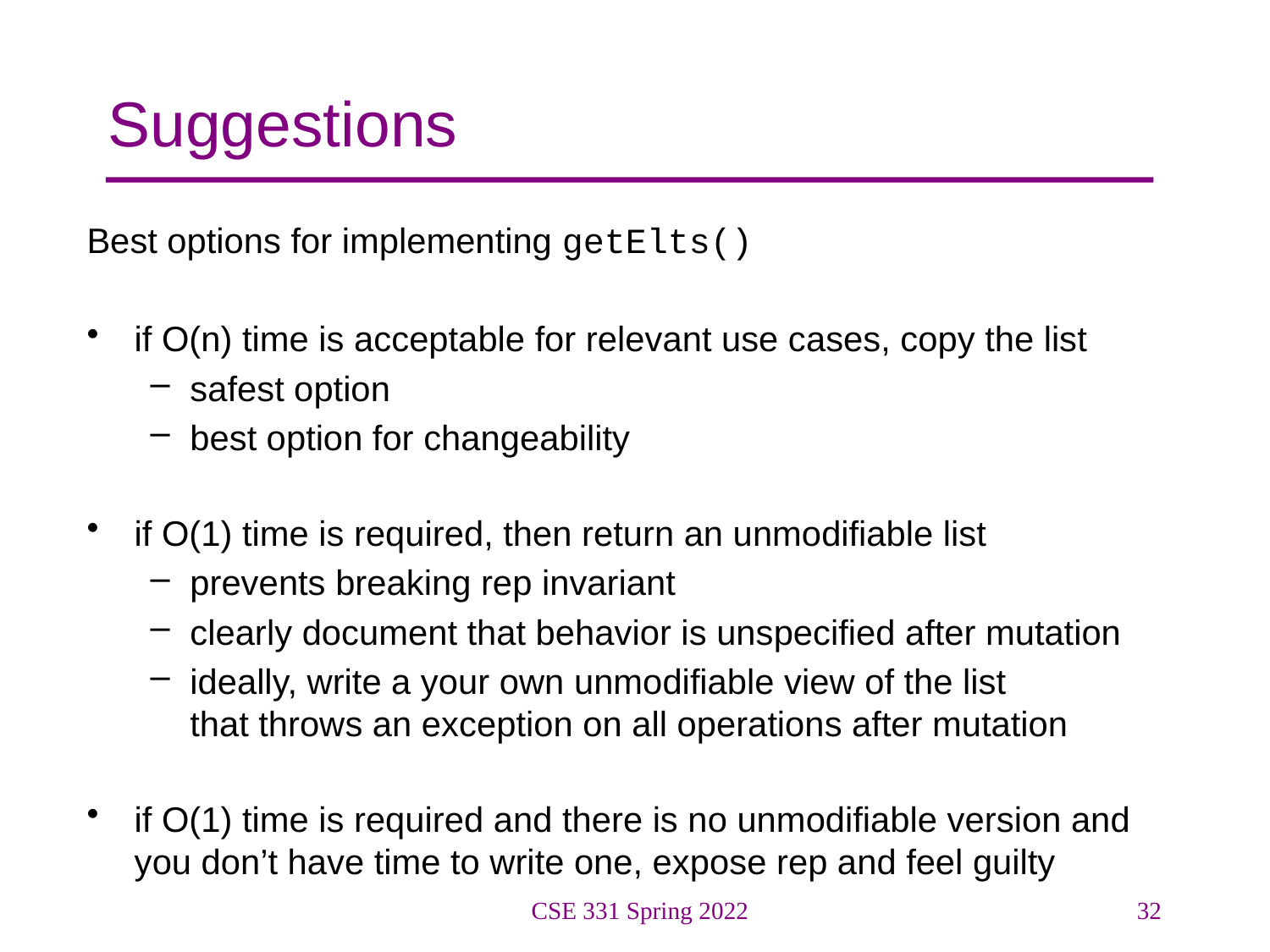

# Suggestions
Best options for implementing getElts()

if O(n) time is acceptable for relevant use cases, copy the list
safest option
best option for changeability

if O(1) time is required, then return an unmodifiable list
prevents breaking rep invariant
clearly document that behavior is unspecified after mutation
ideally, write a your own unmodifiable view of the list
that throws an exception on all operations after mutation

if O(1) time is required and there is no unmodifiable version and you don’t have time to write one, expose rep and feel guilty
CSE 331 Spring 2022

32